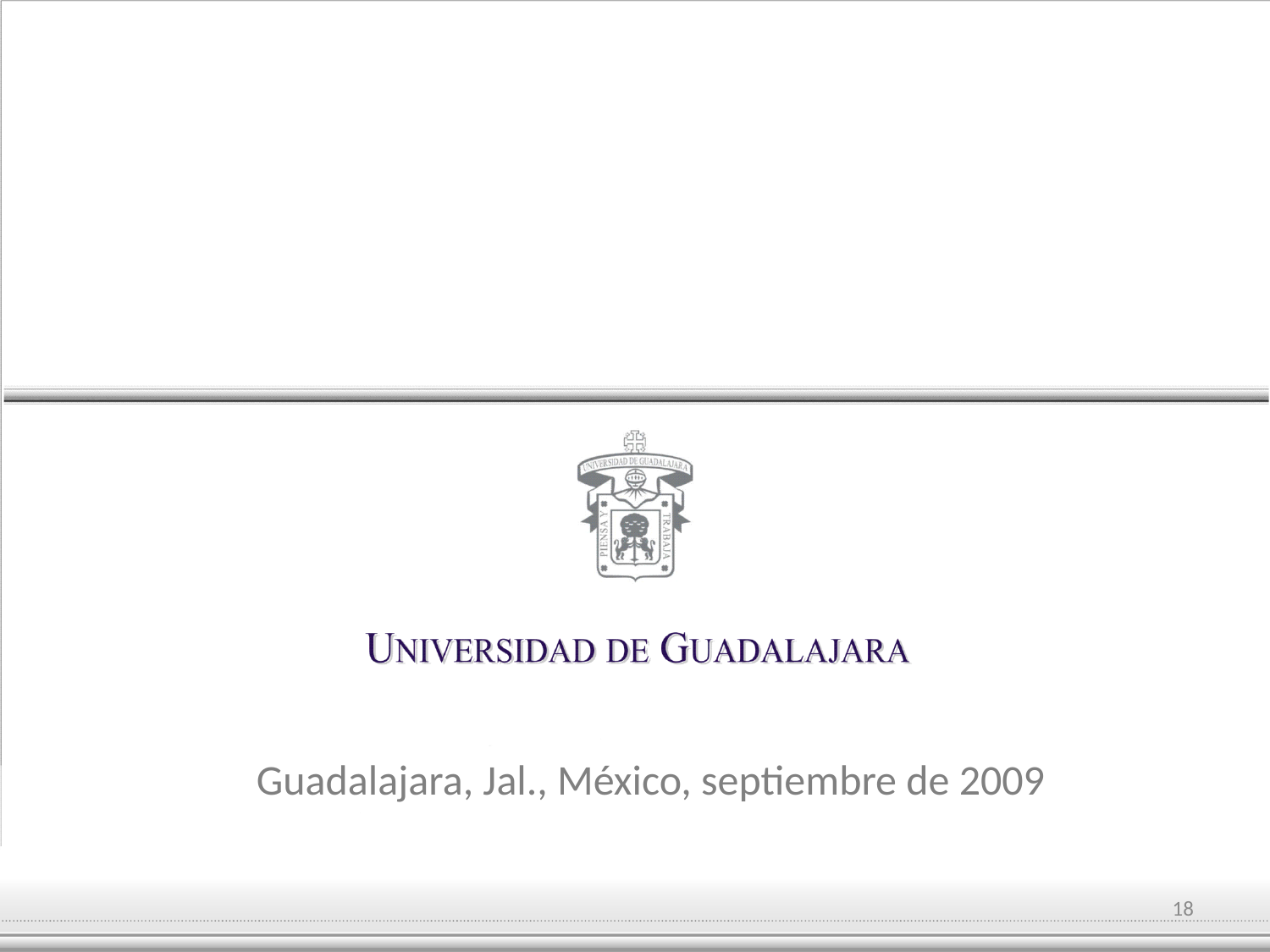

# Guadalajara, Jal., México, septiembre de 2009
18